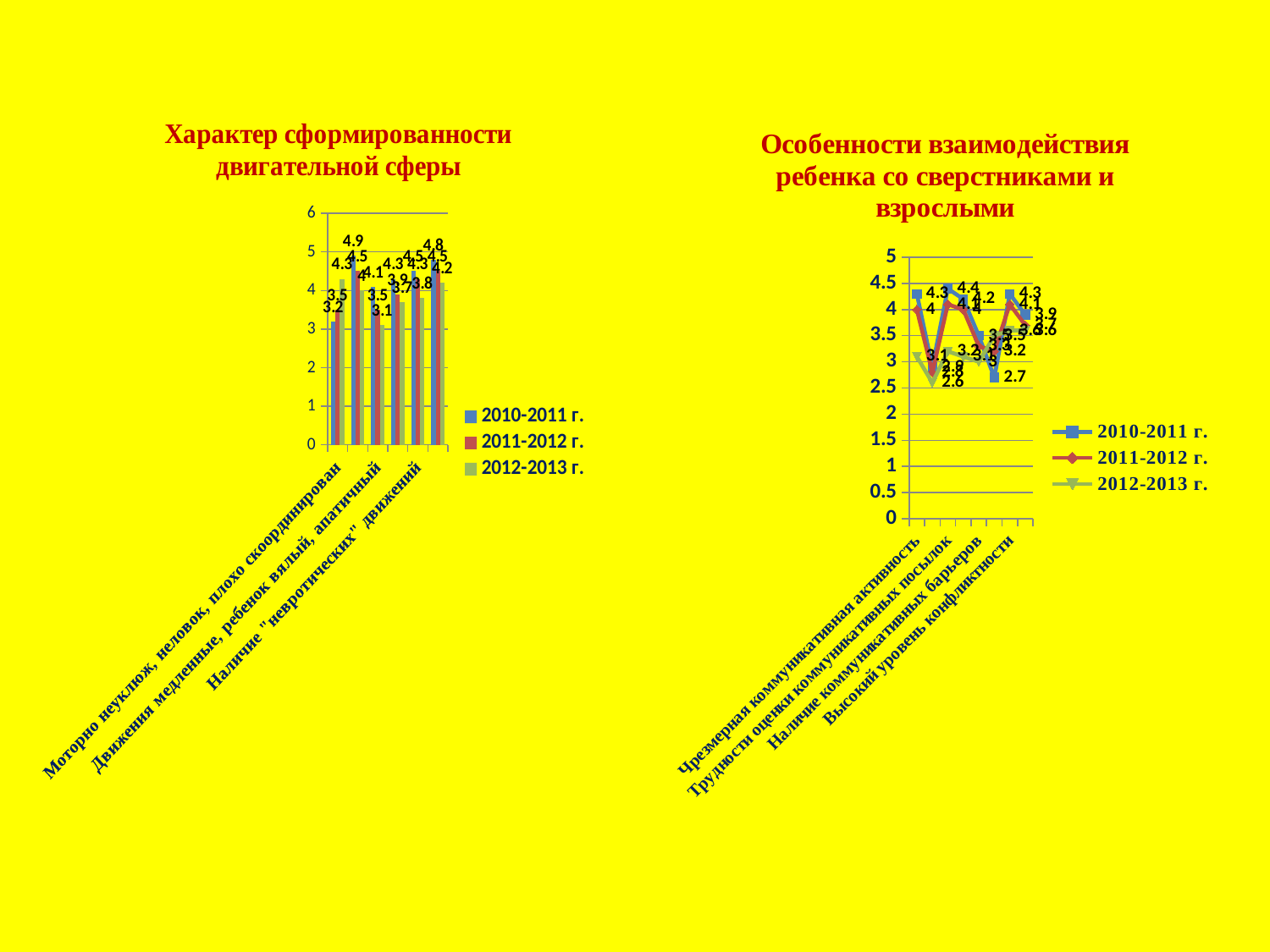

### Chart: Характер сформированности двигательной сферы

| Category |  |  |  |
|---|---|---|---|
| Моторно неуклюж, неловок, плохо скоординирован | 3.2 | 3.5 | 4.3 |
| Много "лишних" движений, импульсивен, трудности регуляции силы движения | 4.9 | 4.5 | 4.0 |
| Движения медленные, ребенок вялый, апатичный | 4.1 | 3.5 | 3.1 |
| В различных движениях предпочитает левую руку, ногу | 4.3 | 3.9 | 3.7 |
| Наличие "невротических" движений | 4.5 | 4.3 | 3.8 |
| Наличие вычурных, стереотипных движений | 4.8 | 4.5 | 4.2 |

### Chart: Особенности взаимодействия ребенка со сверстниками и взрослыми

| Category |  |  |  |
|---|---|---|---|
| Чрезмерная коммуникативная активность | 4.3 | 4.0 | 3.1 |
| Низкая коммуникативная активность | 2.9 | 2.8 | 2.6 |
| Трудности оценки коммуникативных посылок | 4.4 | 4.1 | 3.2 |
| Неадекватные коммуникативные реакции | 4.2 | 4.0 | 3.1 |
| Наличие коммуникативных барьеров | 3.5 | 3.3 | 3.0 |
| Сформированность навыков общения | 2.7 | 3.2 | 3.5 |
| Высокий уровень конфликтности | 4.3 | 4.1 | 3.6 |
| Избирательно высокая конфликтность | 3.9 | 3.7 | 3.6 |